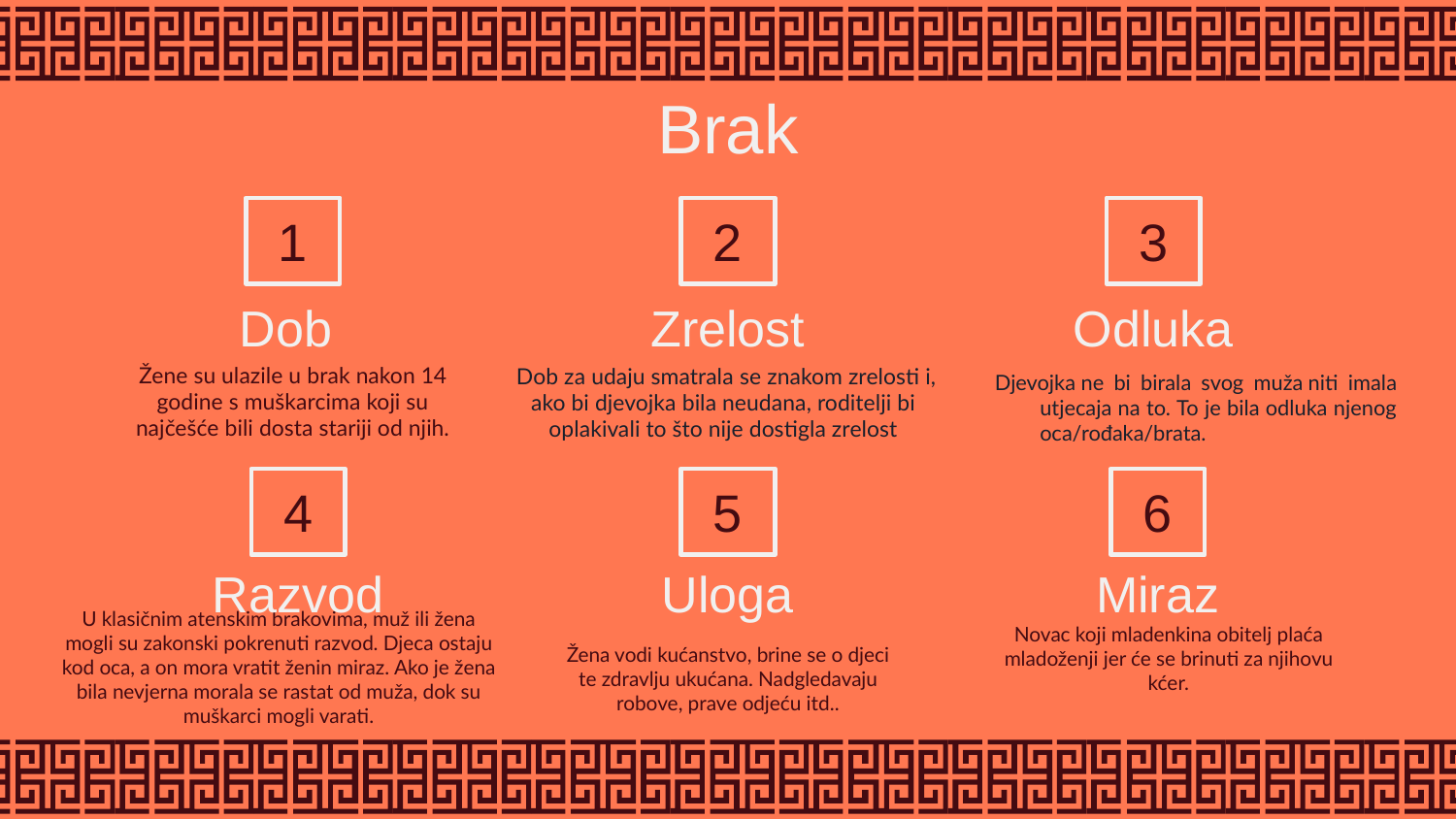

# Brak
1
2
3
Dob
Zrelost
Odluka
Žene su ulazile u brak nakon 14 godine s muškarcima koji su najčešće bili dosta stariji od njih.
 Dob za udaju smatrala se znakom zrelosti i, ako bi djevojka bila neudana, roditelji bi oplakivali to što nije dostigla zrelost
 Djevojka ne bi birala svog muža niti imala utjecaja na to. To je bila odluka njenog oca/rođaka/brata.

4
5
6
Razvod
Uloga
Miraz
Novac koji mladenkina obitelj plaća mladoženji jer će se brinuti za njihovu kćer.
U klasičnim atenskim brakovima, muž ili žena mogli su zakonski pokrenuti razvod. Djeca ostaju kod oca, a on mora vratit ženin miraz. Ako je žena bila nevjerna morala se rastat od muža, dok su muškarci mogli varati.
Žena vodi kućanstvo, brine se o djeci te zdravlju ukućana. Nadgledavaju robove, prave odjeću itd..